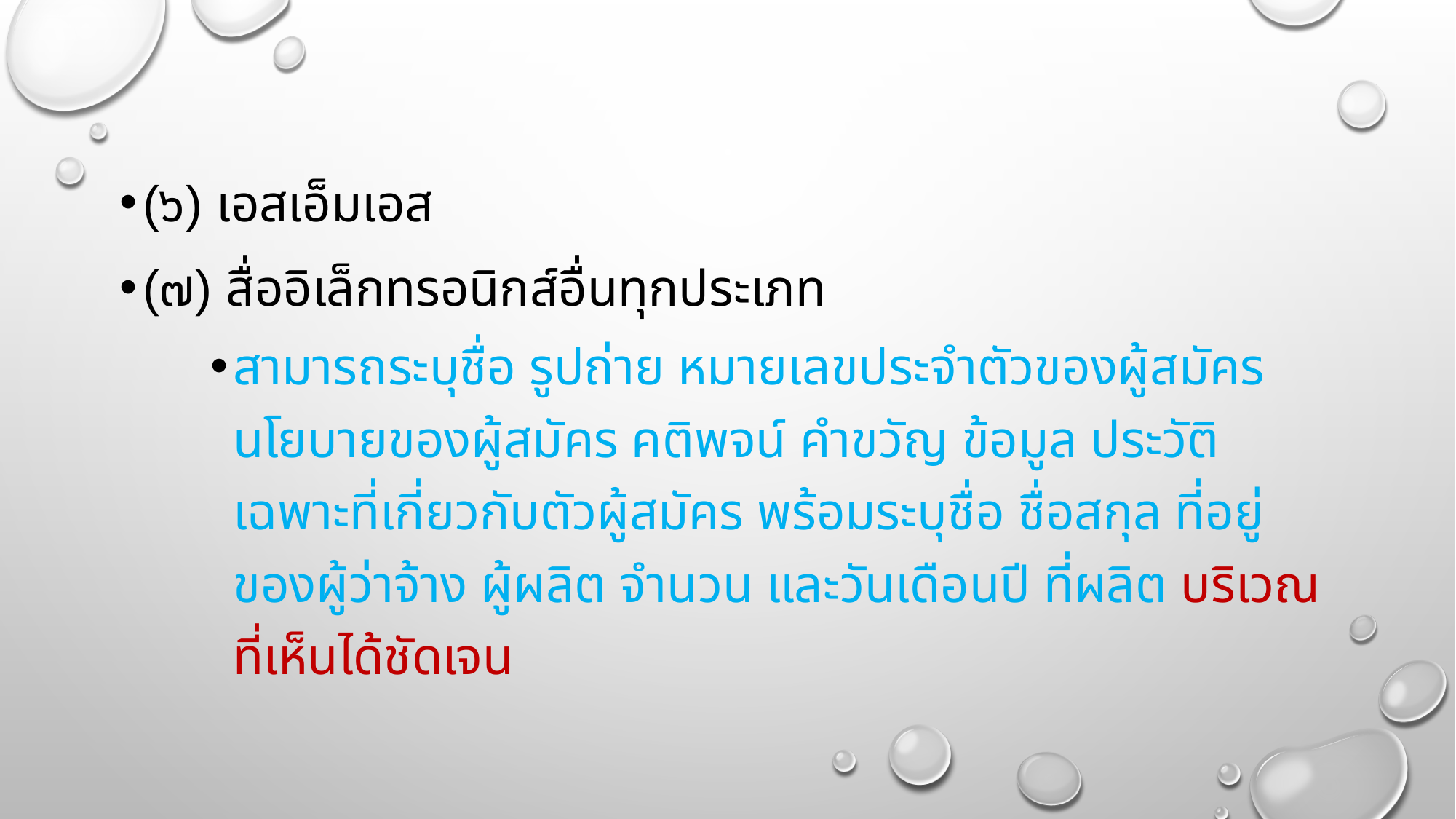

#
(๖) เอสเอ็มเอส
(๗) สื่ออิเล็กทรอนิกส์อื่นทุกประเภท
สามารถระบุชื่อ รูปถ่าย หมายเลขประจำตัวของผู้สมัคร นโยบายของผู้สมัคร คติพจน์ คำขวัญ ข้อมูล ประวัติเฉพาะที่เกี่ยวกับตัวผู้สมัคร พร้อมระบุชื่อ ชื่อสกุล ที่อยู่ ของผู้ว่าจ้าง ผู้ผลิต จำนวน และวันเดือนปี ที่ผลิต บริเวณที่เห็นได้ชัดเจน